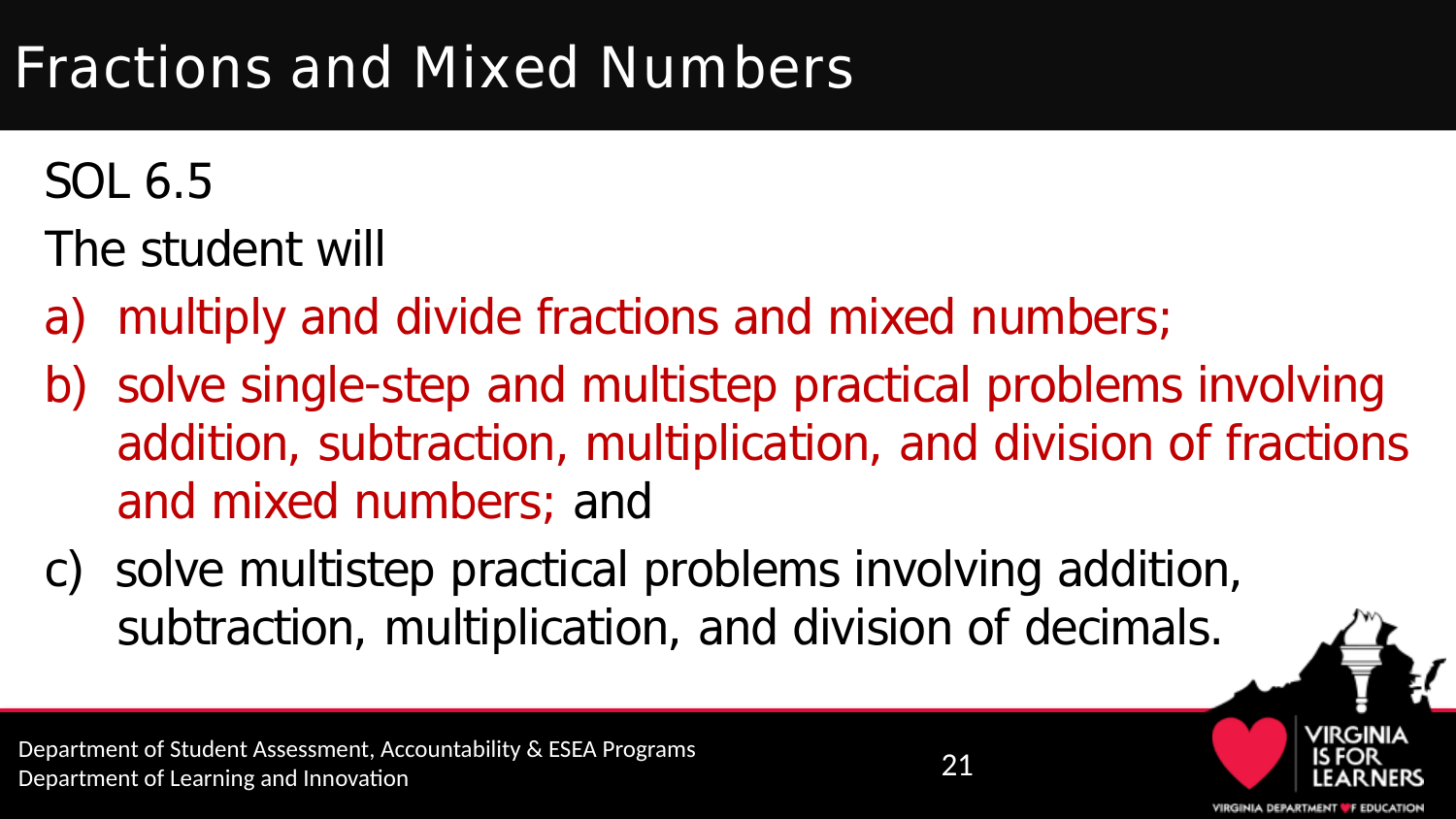

# Fractions and Mixed Numbers
SOL 6.5
The student will
multiply and divide fractions and mixed numbers;
solve single-step and multistep practical problems involving addition, subtraction, multiplication, and division of fractions and mixed numbers; and
c)  solve multistep practical problems involving addition, subtraction, multiplication, and division of decimals.